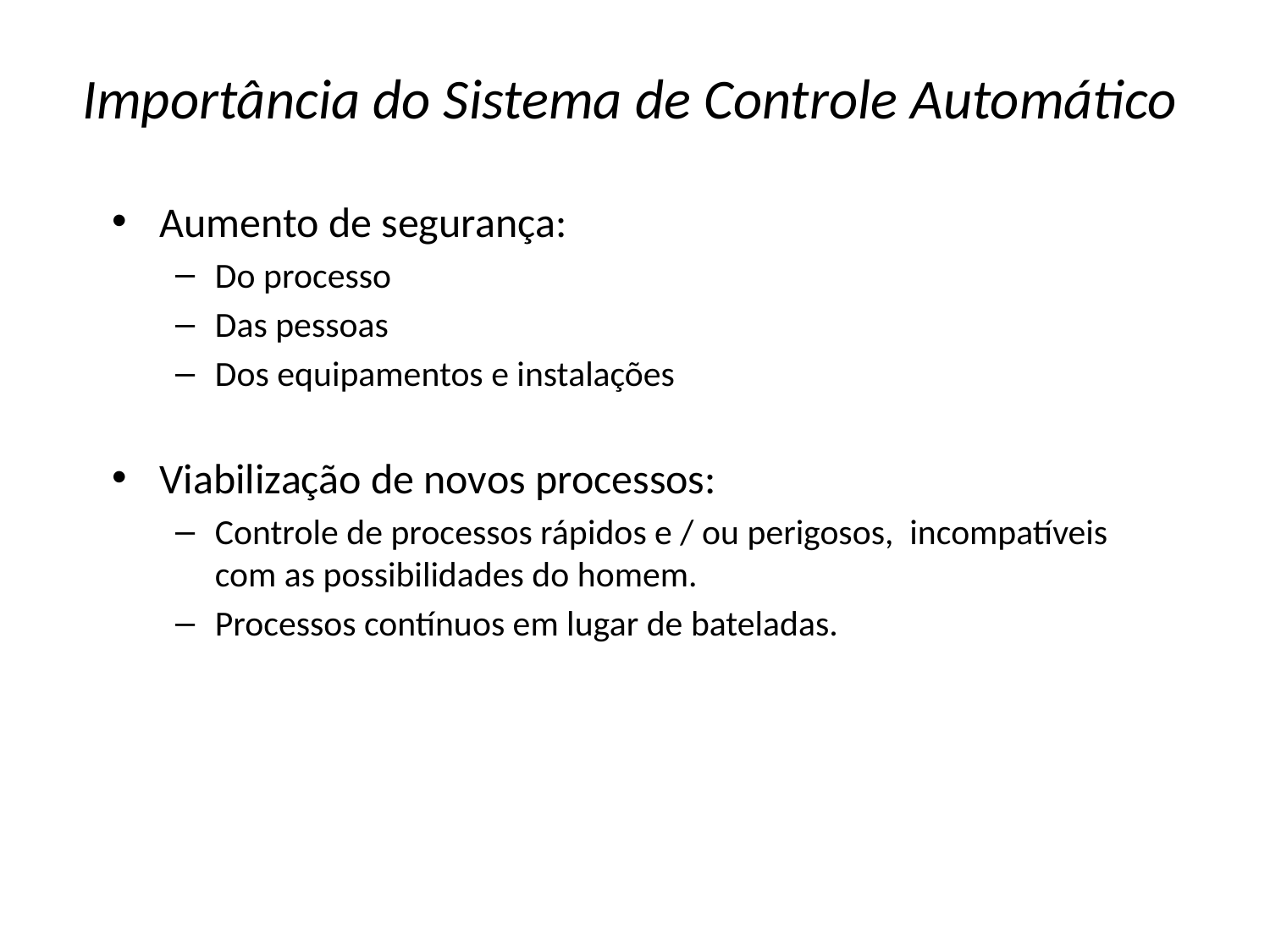

# Importância do Sistema de Controle Automático
Aumento de segurança:
Do processo
Das pessoas
Dos equipamentos e instalações

Viabilização de novos processos:
Controle de processos rápidos e / ou perigosos,  incompatíveis com as possibilidades do homem.
Processos contínuos em lugar de bateladas.